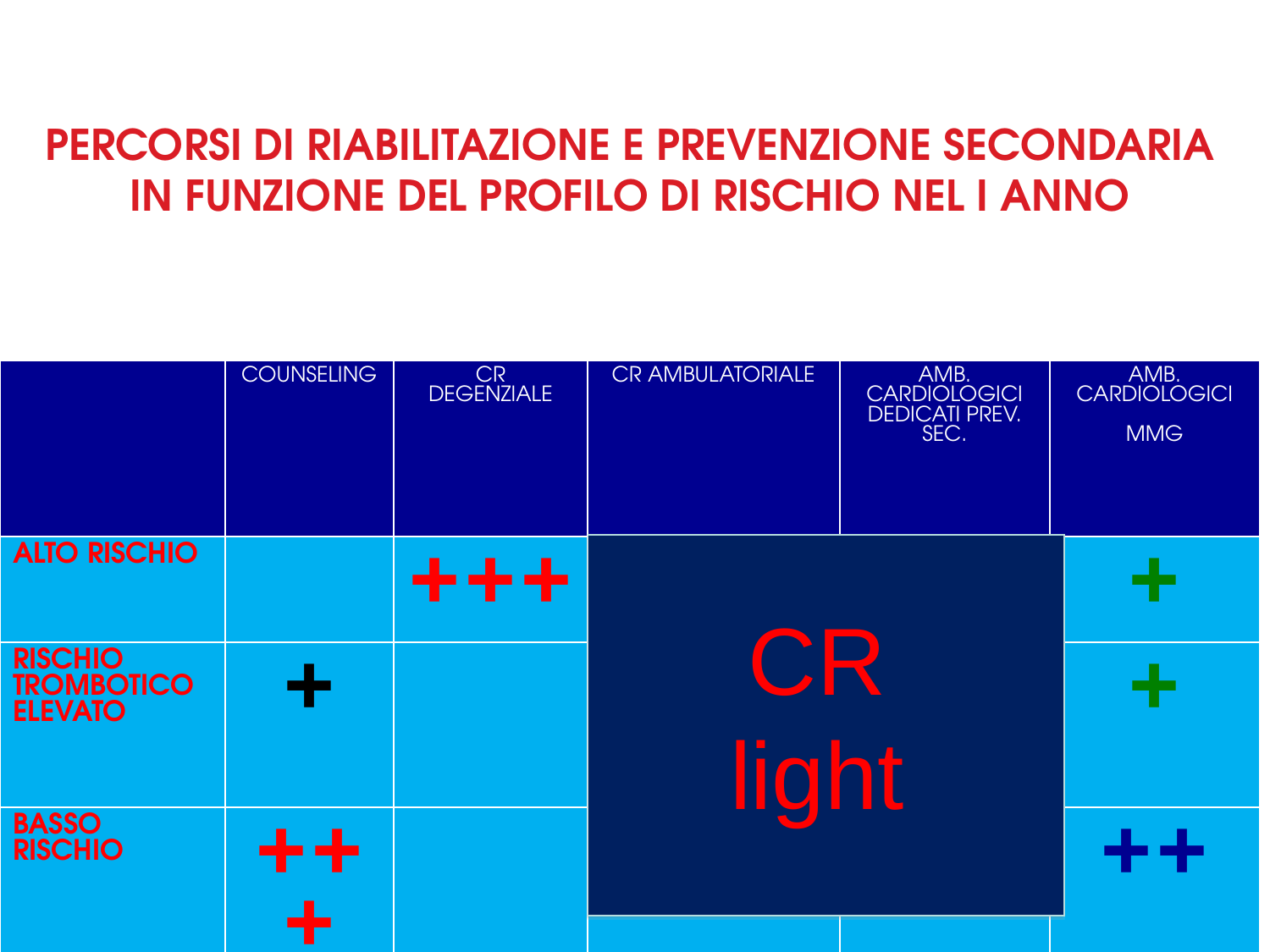

# PERCORSI DI RIABILITAZIONE E PREVENZIONE SECONDARIA IN FUNZIONE DEL PROFILO DI RISCHIO NEL I ANNO
|  | COUNSELING | CR DEGENZIALE | CR AMBULATORIALE | AMB. CARDIOLOGICI DEDICATI PREV. SEC. | AMB. CARDIOLOGICI MMG |
| --- | --- | --- | --- | --- | --- |
| ALTO RISCHIO |  | +++ | ++ |  | + |
| RISCHIO TROMBOTICO ELEVATO | + |  | +++ | ++ | + |
| BASSO RISCHIO | +++ |  | +++ | +++ | ++ |

CR
light